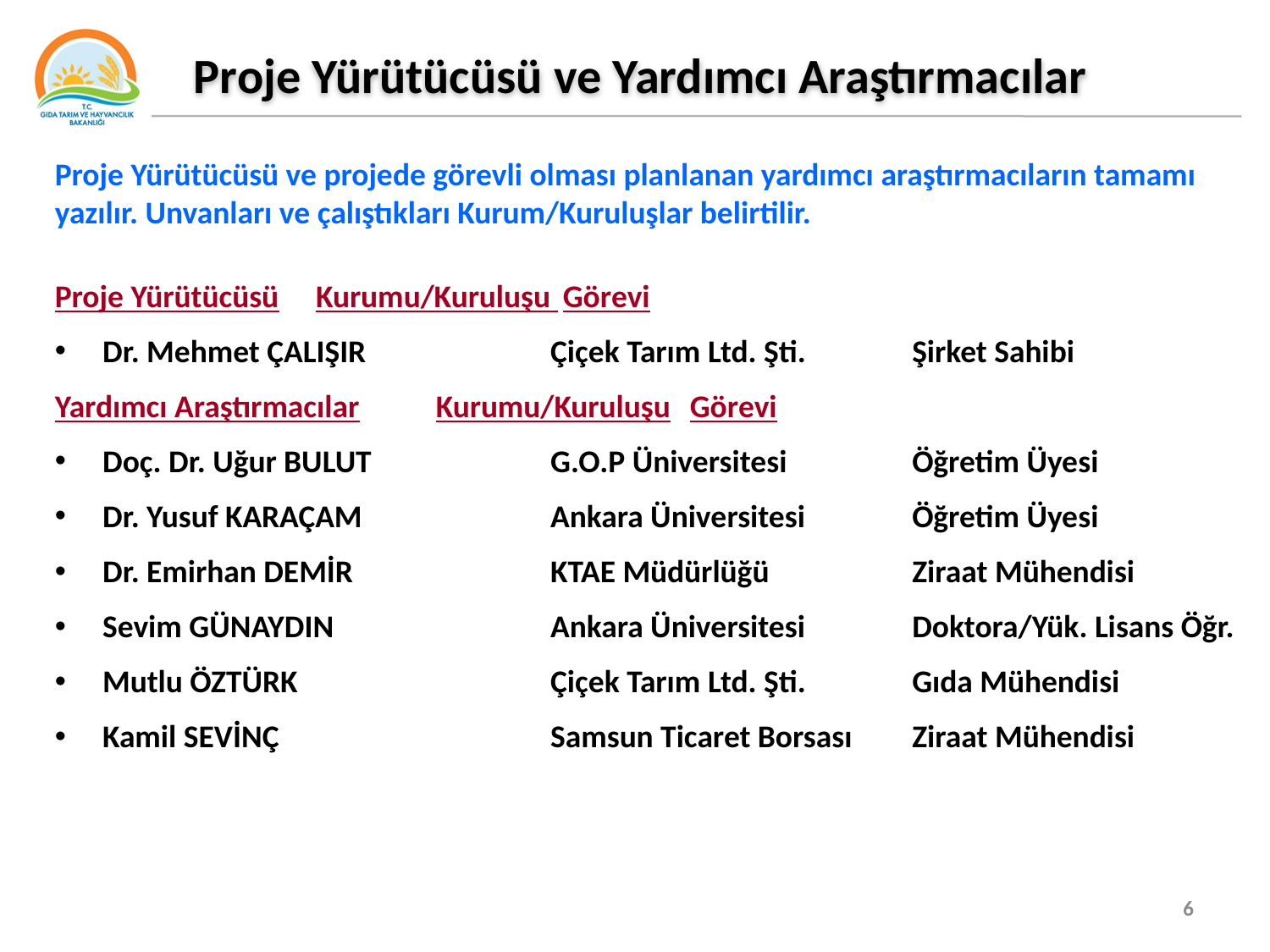

# Proje Yürütücüsü ve Yardımcı Araştırmacılar
Proje Yürütücüsü ve projede görevli olması planlanan yardımcı araştırmacıların tamamı yazılır. Unvanları ve çalıştıkları Kurum/Kuruluşlar belirtilir.

Proje Yürütücüsü	 Kurumu/Kuruluşu 	Görevi
Dr. Mehmet ÇALIŞIR	Çiçek Tarım Ltd. Şti.	Şirket Sahibi
Yardımcı Araştırmacılar	Kurumu/Kuruluşu	Görevi
Doç. Dr. Uğur BULUT	G.O.P Üniversitesi 	Öğretim Üyesi
Dr. Yusuf KARAÇAM	Ankara Üniversitesi 	Öğretim Üyesi
Dr. Emirhan DEMİR	KTAE Müdürlüğü	Ziraat Mühendisi
Sevim GÜNAYDIN	Ankara Üniversitesi	Doktora/Yük. Lisans Öğr.
Mutlu ÖZTÜRK	Çiçek Tarım Ltd. Şti.	Gıda Mühendisi
Kamil SEVİNÇ	Samsun Ticaret Borsası	Ziraat Mühendisi
6